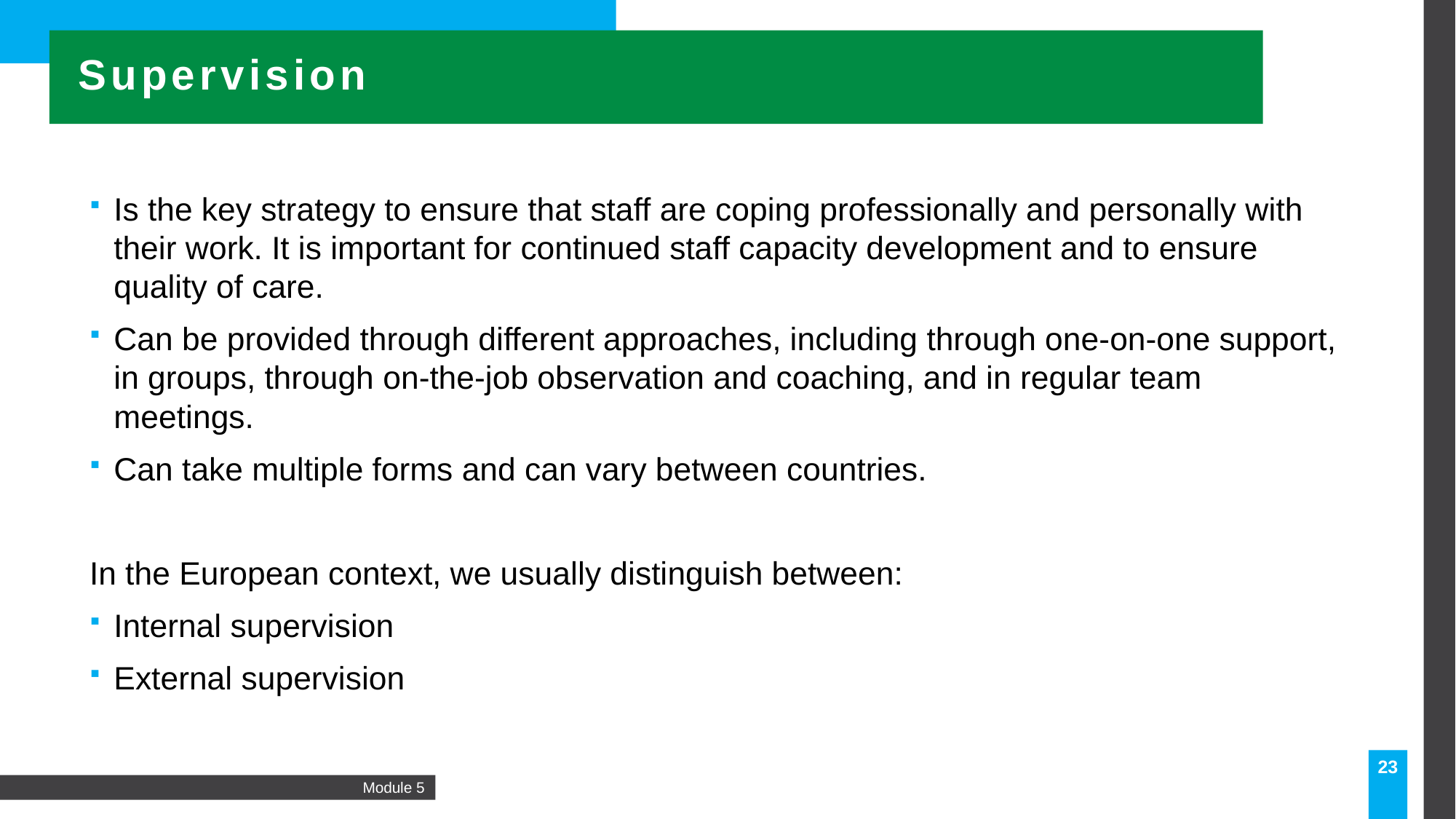

Supervision
Is the key strategy to ensure that staff are coping professionally and personally with their work. It is important for continued staff capacity development and to ensure quality of care.
Can be provided through different approaches, including through one-on-one support, in groups, through on-the-job observation and coaching, and in regular team meetings.
Can take multiple forms and can vary between countries.

In the European context, we usually distinguish between:
Internal supervision
External supervision

23
Module 5